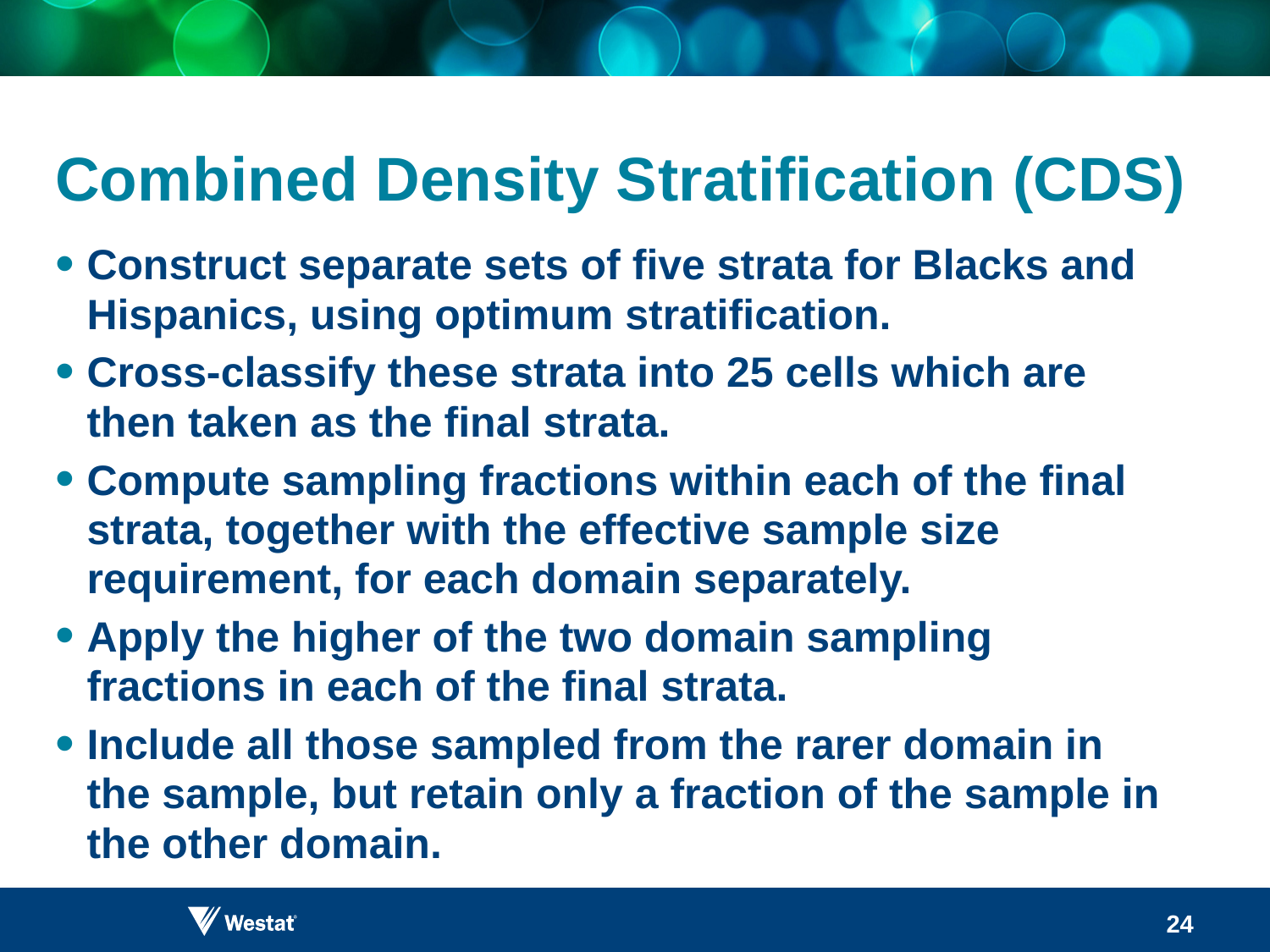

# Combined Density Stratification (CDS)
Construct separate sets of five strata for Blacks and Hispanics, using optimum stratification.
Cross-classify these strata into 25 cells which are then taken as the final strata.
Compute sampling fractions within each of the final strata, together with the effective sample size requirement, for each domain separately.
Apply the higher of the two domain sampling fractions in each of the final strata.
Include all those sampled from the rarer domain in the sample, but retain only a fraction of the sample in the other domain.
24